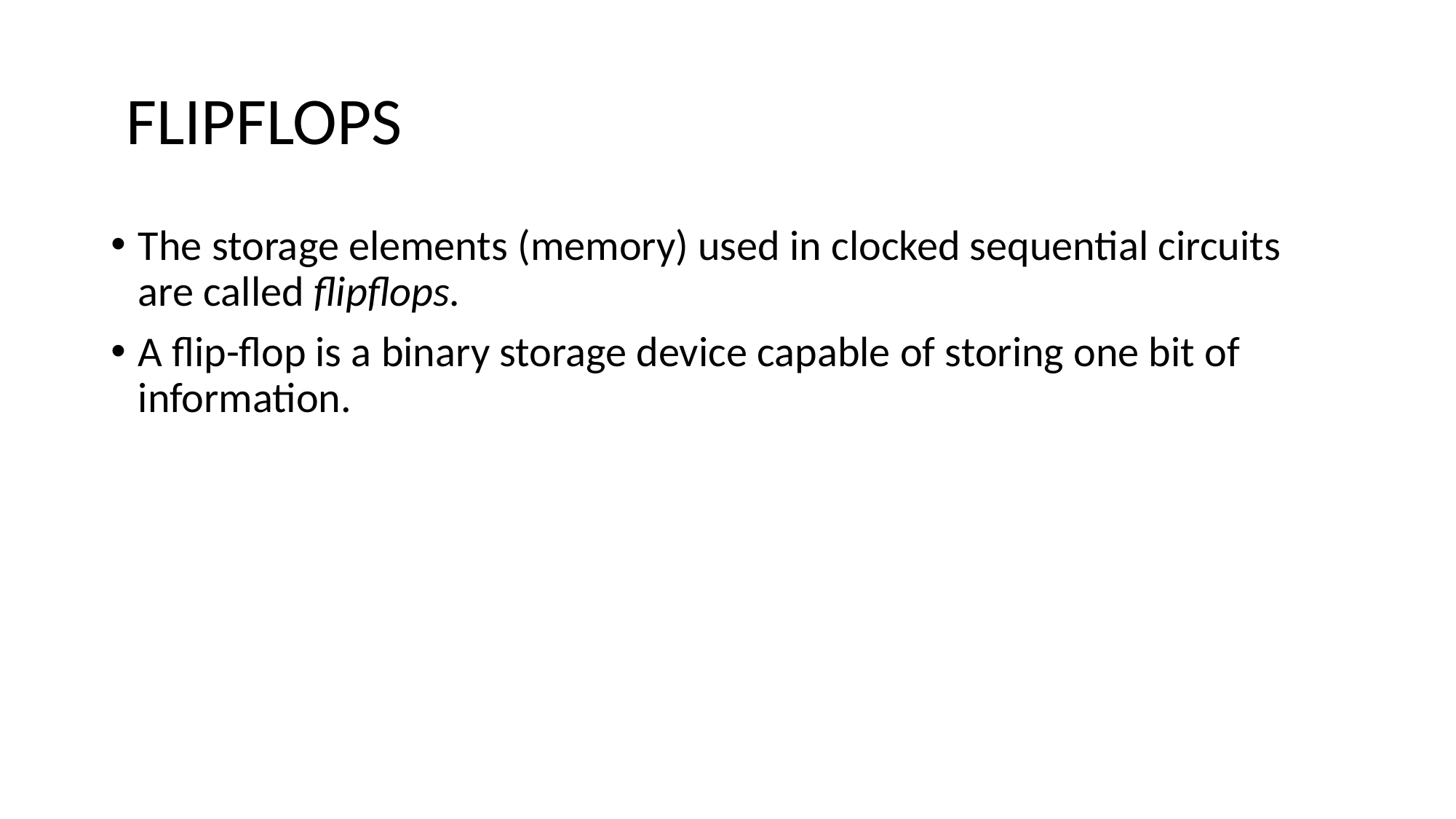

# FLIPFLOPS
The storage elements (memory) used in clocked sequential circuits are called flipflops.
A flip-flop is a binary storage device capable of storing one bit of information.